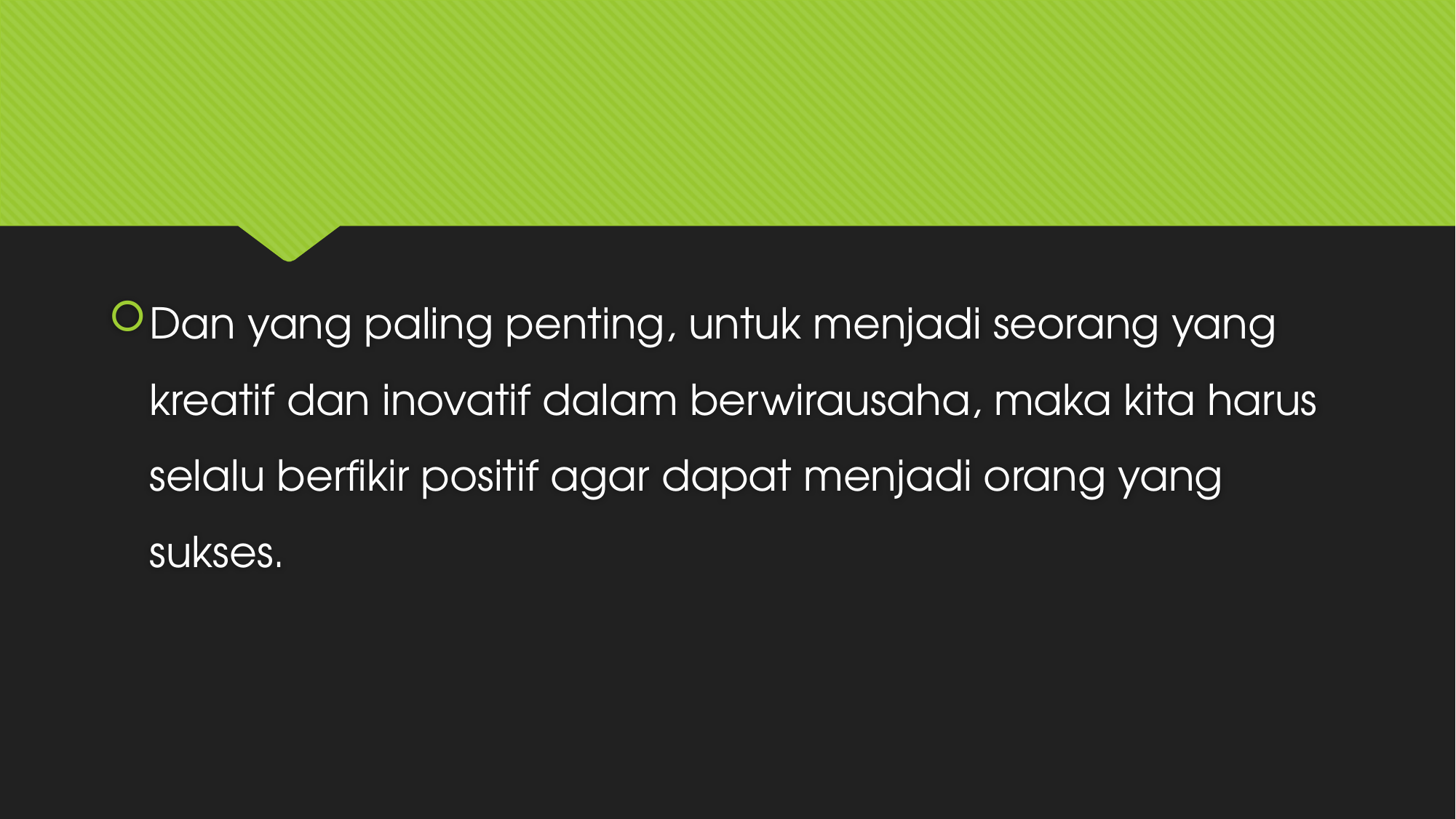

#
Dan yang paling penting, untuk menjadi seorang yang kreatif dan inovatif dalam berwirausaha, maka kita harus selalu berfikir positif agar dapat menjadi orang yang sukses.